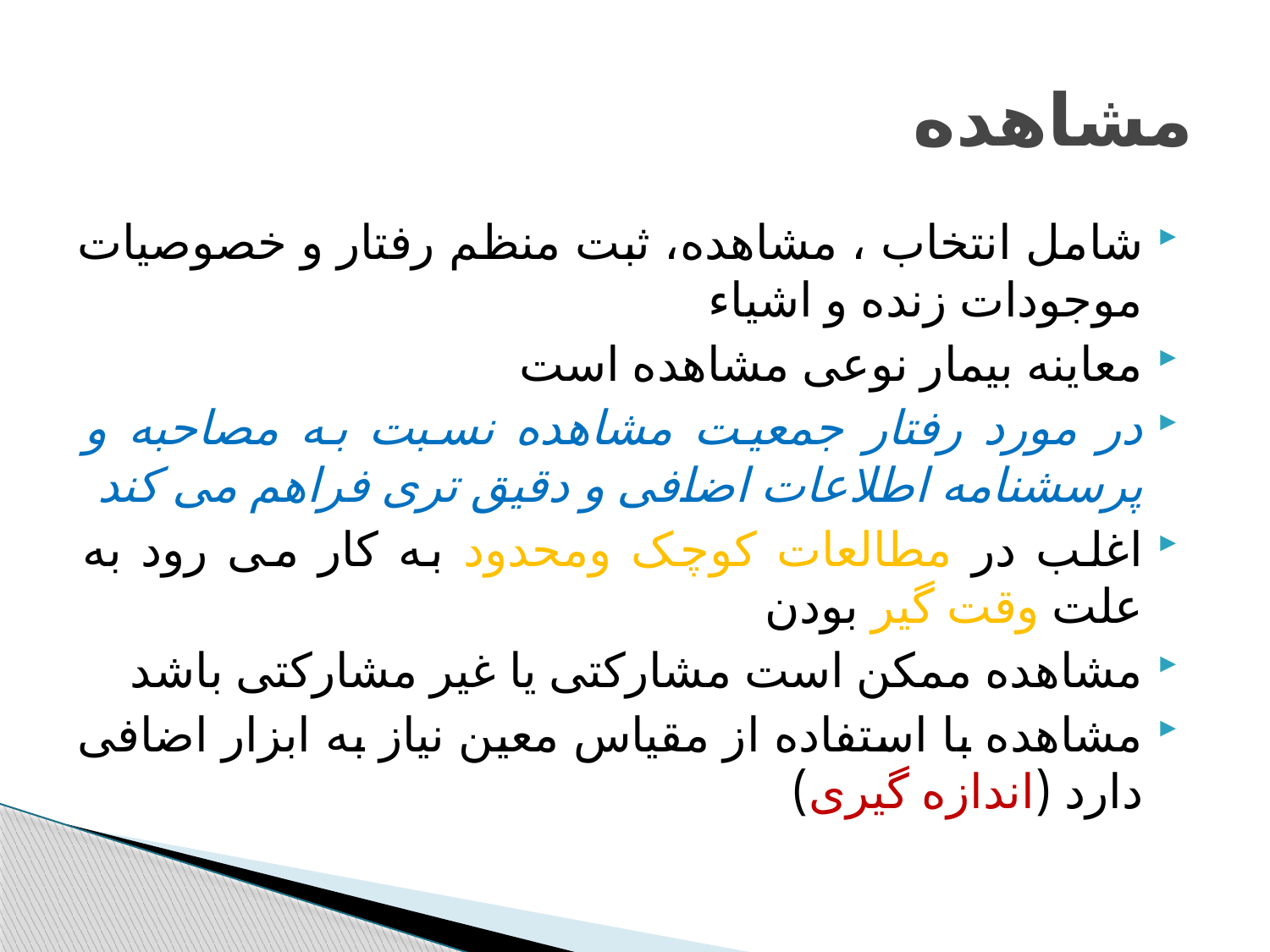

# مشاهده
شامل انتخاب ، مشاهده، ثبت منظم رفتار و خصوصیات موجودات زنده و اشیاء
معاینه بیمار نوعی مشاهده است
در مورد رفتار جمعیت مشاهده نسبت به مصاحبه و پرسشنامه اطلاعات اضافی و دقیق تری فراهم می کند
اغلب در مطالعات کوچک ومحدود به کار می رود به علت وقت گیر بودن
مشاهده ممکن است مشارکتی یا غیر مشارکتی باشد
مشاهده با استفاده از مقیاس معین نیاز به ابزار اضافی دارد (اندازه گیری)